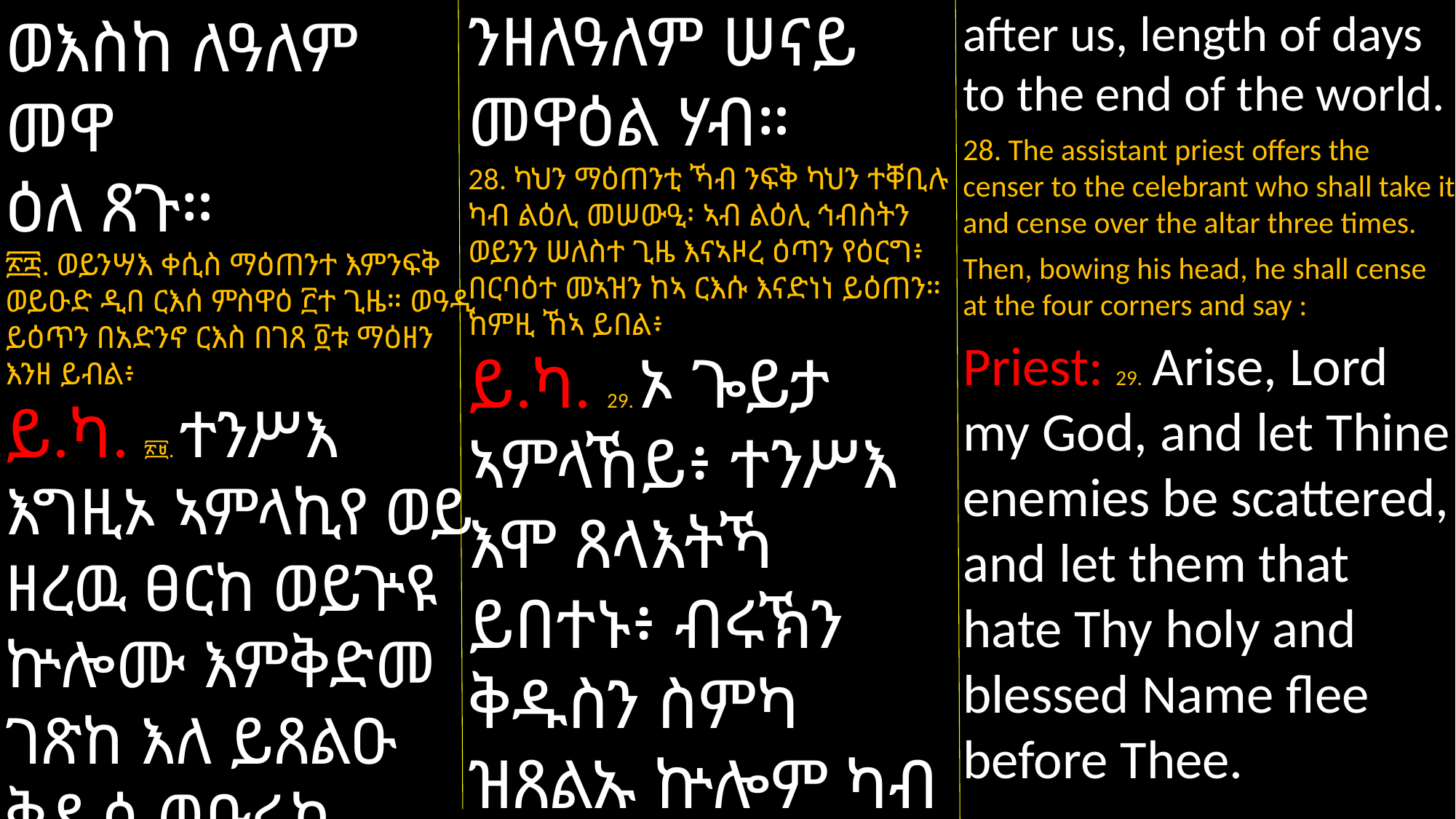

ወእስከ ለዓለም መዋ
ዕለ ጸጉ።
፳፰. ወይንሣእ ቀሲስ ማዕጠንተ እምንፍቅ ወይዑድ ዲበ ርእሰ ምስዋዕ ፫ተ ጊዜ። ወዓዲ ይዕጥን በአድንኖ ርእስ በገጸ ፬ቱ ማዕዘን እንዘ ይብል፥
ይ.ካ. ፳፱. ተንሥእ
እግዚኦ ኣምላኪየ ወይ
ዘረዉ ፀርከ ወይጕዩ ኵሎሙ እምቅድመ ገጽከ እለ ይጸልዑ
ቅዱሰ ወቡሩከ ስመከ።
ንዘለዓለም ሠናይ መዋዕል ሃብ።
28. ካህን ማዕጠንቲ ኻብ ንፍቅ ካህን ተቐቢሉ ካብ ልዕሊ መሠውዒ፡ ኣብ ልዕሊ ኅብስትን ወይንን ሠለስተ ጊዜ እናኣዞረ ዕጣን የዕርግ፥ በርባዕተ መኣዝን ከኣ ርእሱ እናድነነ ይዕጠን። ከምዚ ኸኣ ይበል፥
ይ.ካ. 29. ኦ ጐይታ ኣምላኸይ፥ ተንሥእ እሞ ጸላእትኻ ይበተኑ፥ ብሩኽን ቅዱስን ስምካ ዝጸልኡ ኵሎም ካብ ቅድሚ ገጽካ ይርሓቑ።
after us, length of days to the end of the world.
28. The assistant priest offers the censer to the celebrant who shall take it and cense over the altar three times.
Then, bowing his head, he shall cense at the four corners and say :
Priest: 29.  Arise, Lord my God, and let Thine enemies be scattered, and let them that hate Thy holy and blessed Name flee before Thee.